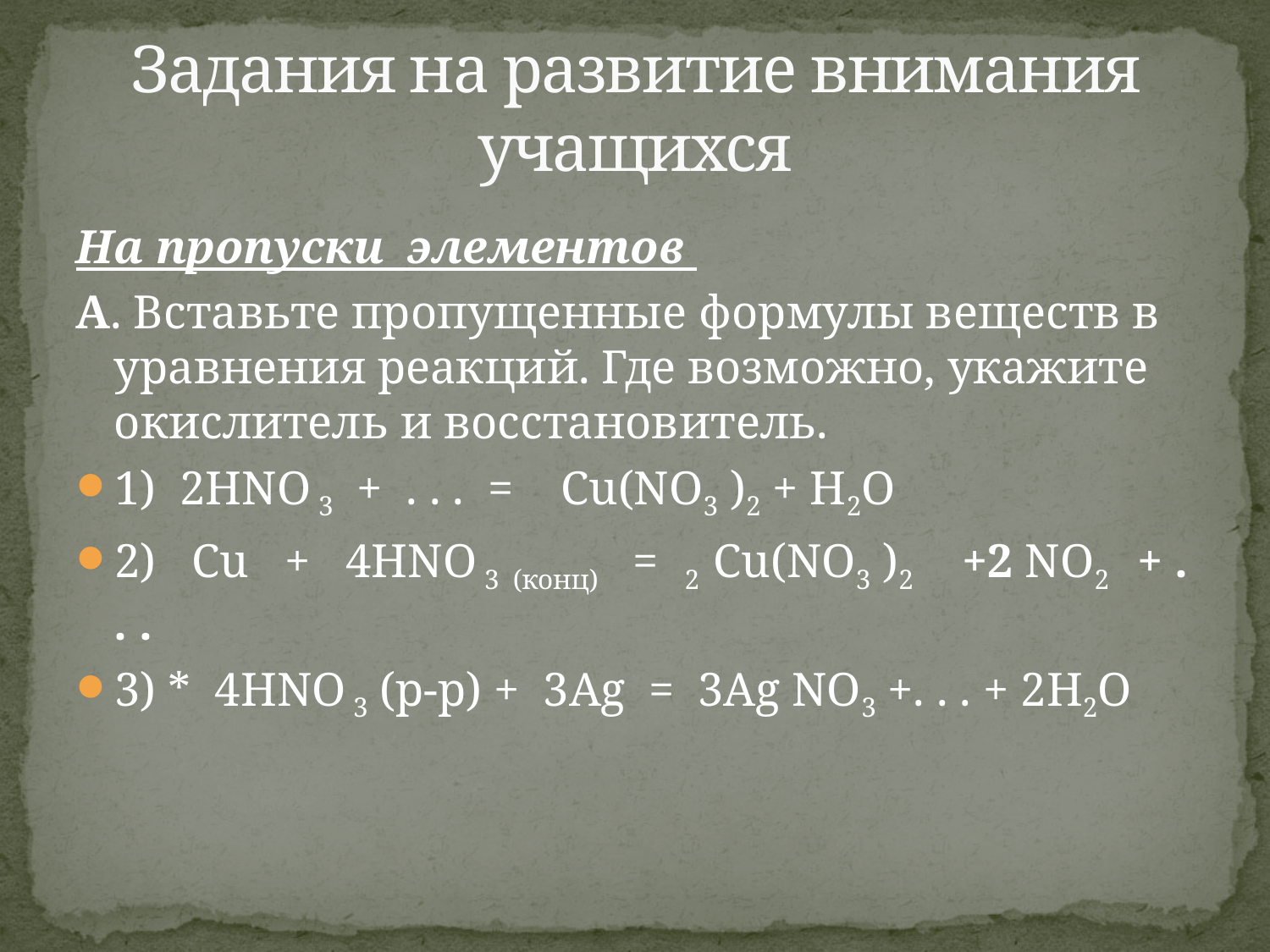

# Задания на развитие внимания учащихся
На пропуски  элементов
А. Вставьте пропущенные формулы веществ в уравнения реакций. Где возможно, укажите окислитель и восстановитель.
1)  2HNO 3  +  . . .  =    Cu(NO3 )2 + H2O
2)   Cu   +   4HNO 3  (конц)     =   2  Cu(NO3 )2       +2 NO2    + . . .
3) *  4HNO 3 (р-р) +  3Ag  =  3Ag NO3 +. . . + 2H2O